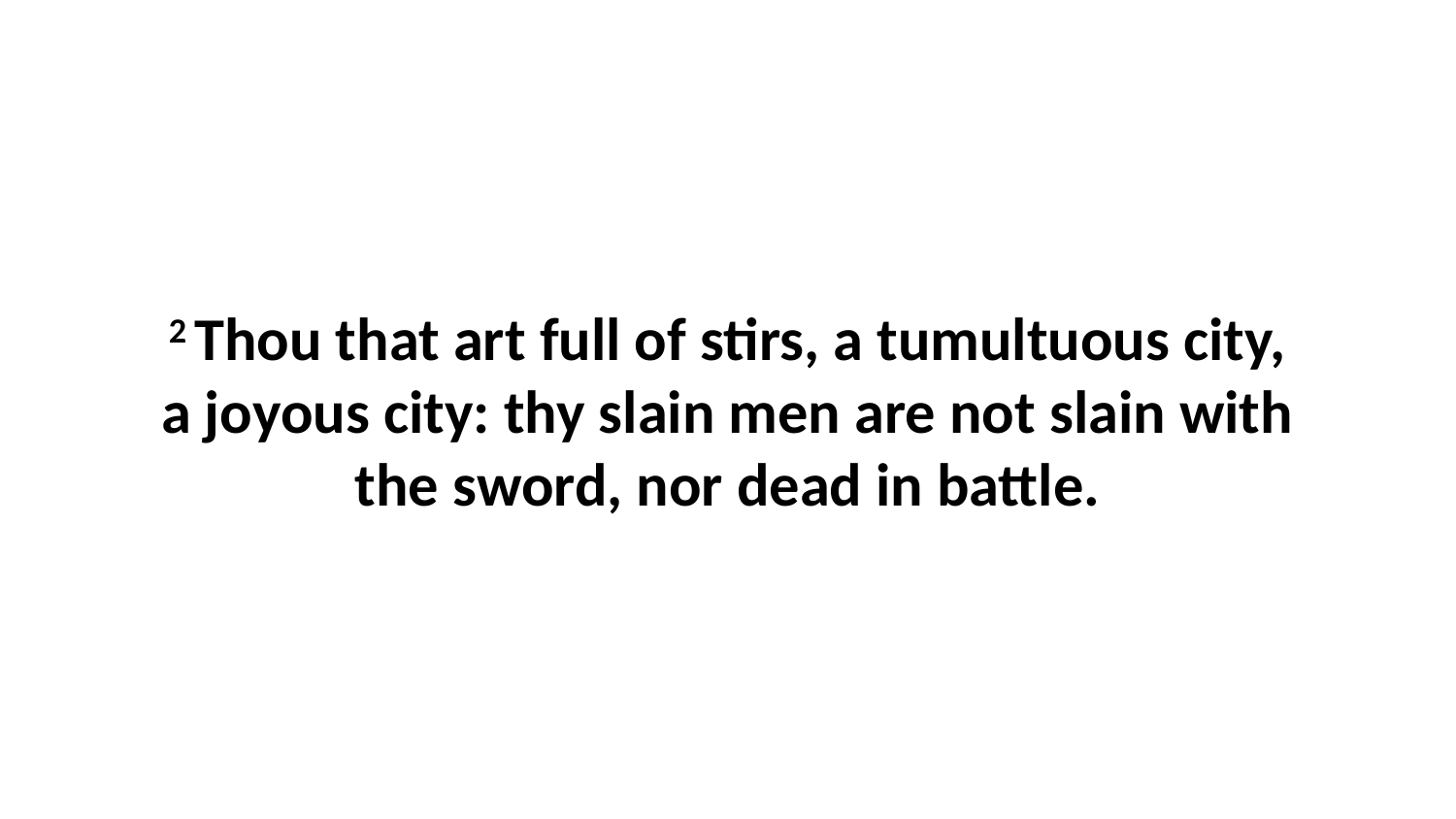

2 Thou that art full of stirs, a tumultuous city, a joyous city: thy slain men are not slain with the sword, nor dead in battle.